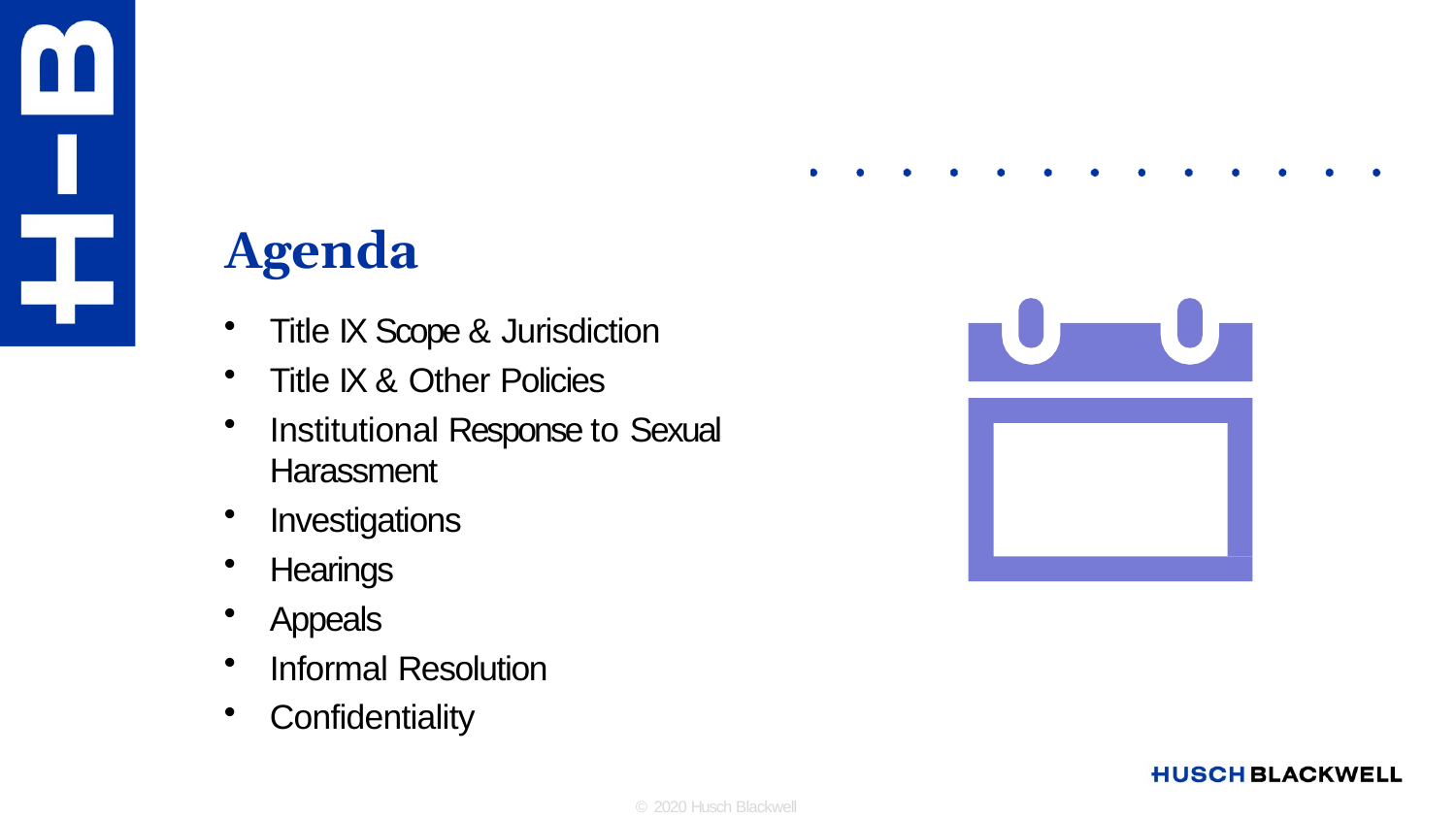

# Agenda
Title IX Scope & Jurisdiction
Title IX & Other Policies
Institutional Response to Sexual Harassment
Investigations
Hearings
Appeals
Informal Resolution
Confidentiality

© 2020 Husch Blackwell LLP